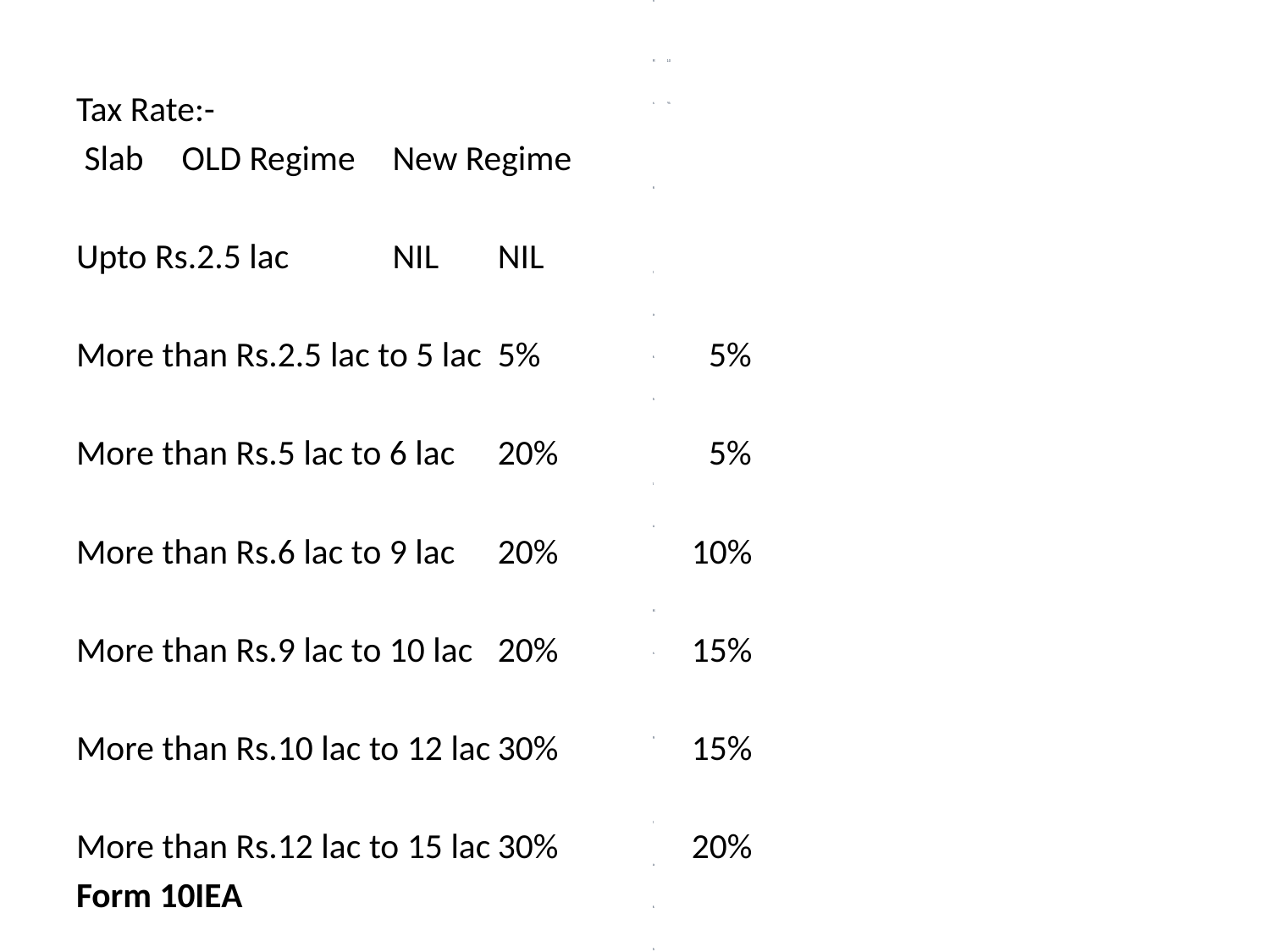

| p to Rs 3 lakh | Nil |
| --- | --- |
| Rs 3 lakh to Rs 6 lakh | 5% |
| Rs 6 lakh to Rs 9 lakh | 10% |
| Rs 9 lakh to Rs 12 lakh | 15% |
| Rs 12 lakh to Rs 15 lakh | 20% |
| Income above Rs 15 lakh | 30% |
Tax Rate:-
 Slab					OLD Regime	New Regime

Upto Rs.2.5 lac				NIL		NIL

More than Rs.2.5 lac to 5 lac			5%		5%

More than Rs.5 lac to 6 lac			20%		5%

More than Rs.6 lac to 9 lac			20%	           10%

More than Rs.9 lac to 10 lac			20%	           15%

More than Rs.10 lac to 12 lac			30%  	           15%

More than Rs.12 lac to 15 lac			30%	           20%
Form 10IEA